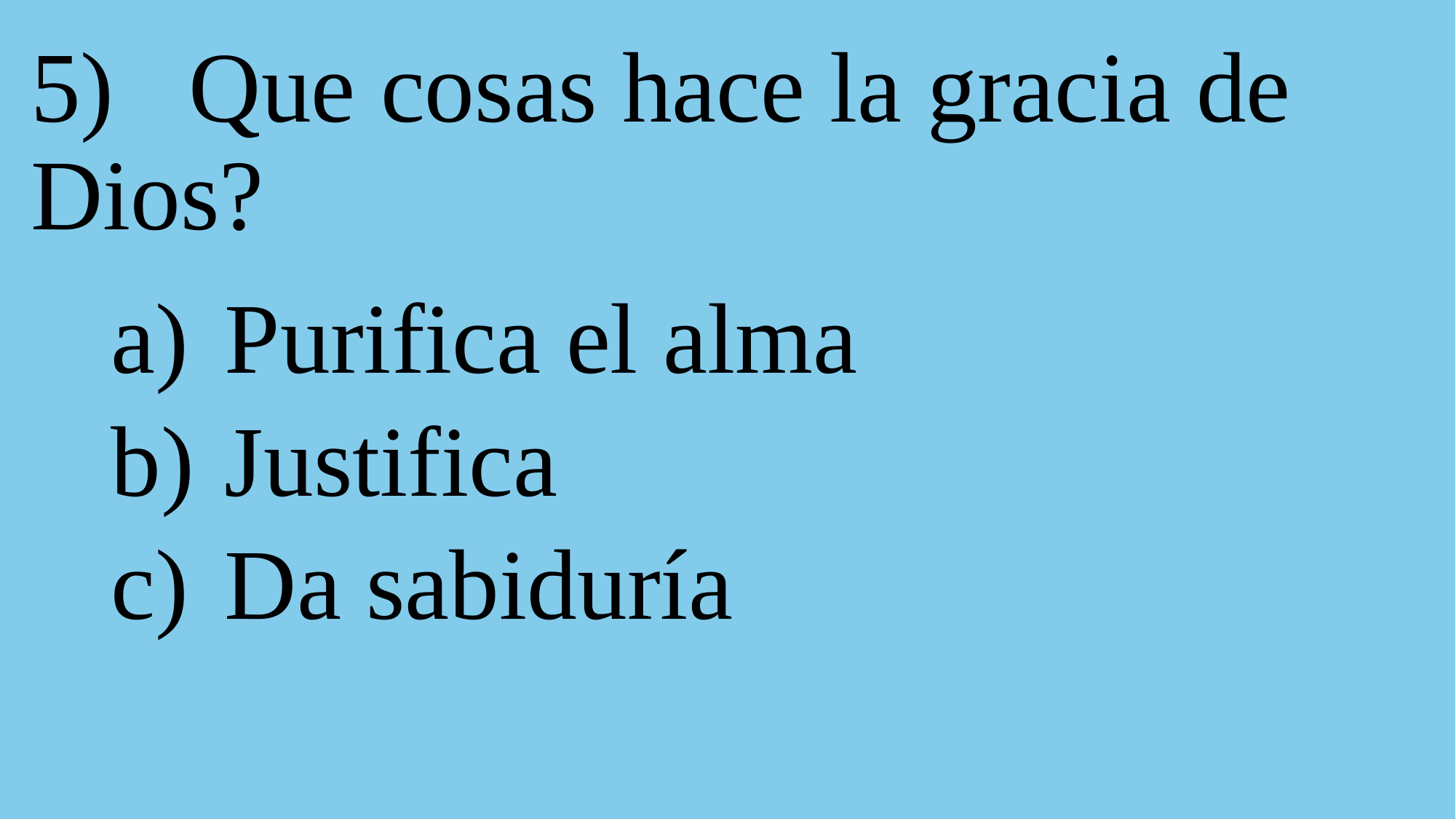

# 5)   Que cosas hace la gracia de Dios?
 Purifica el alma
 Justifica
 Da sabiduría